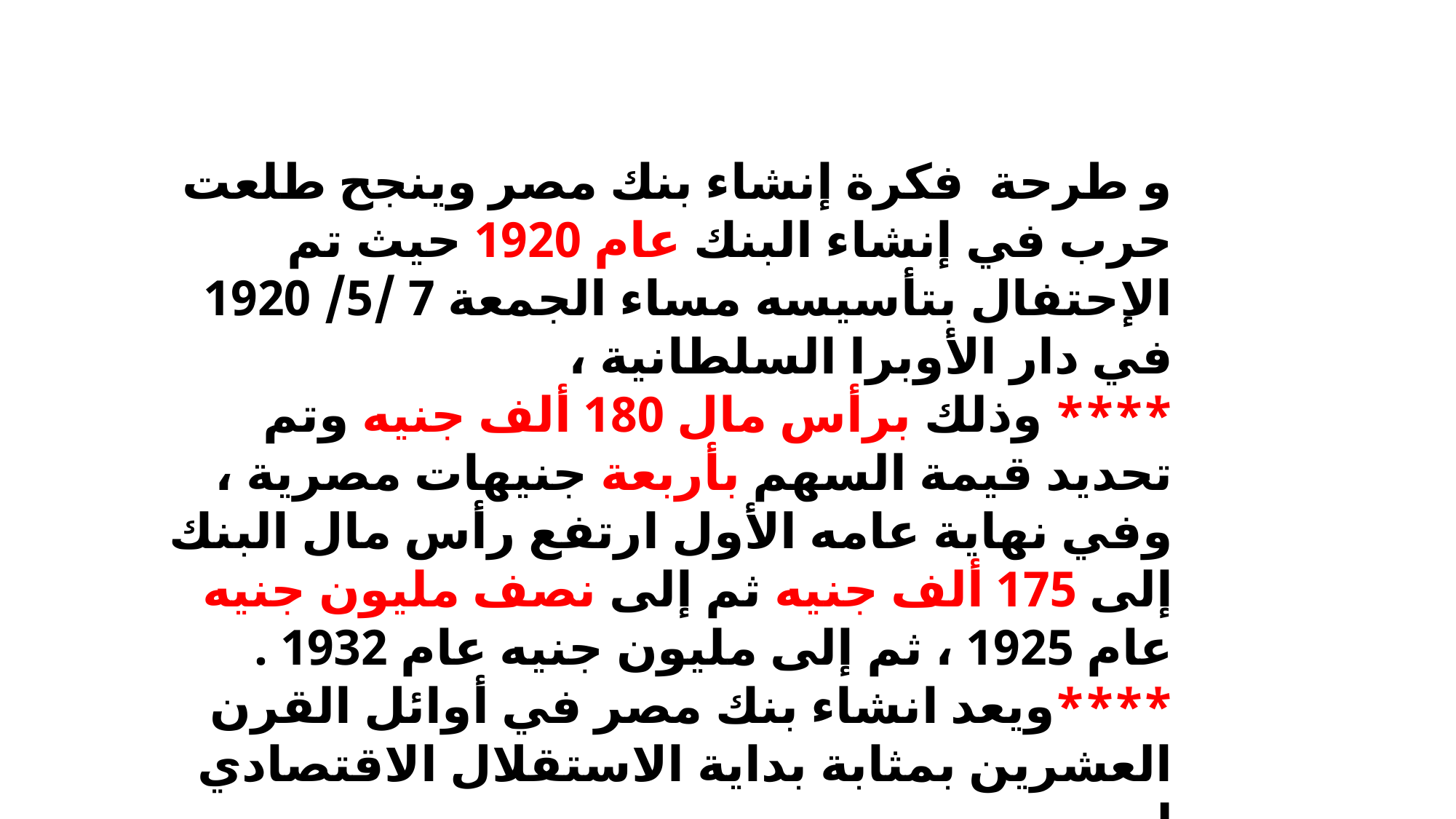

و طرحة  فكرة إنشاء بنك مصر وينجح طلعت حرب في إنشاء البنك عام 1920 حيث تم الإحتفال بتأسيسه مساء الجمعة 7 /5/ 1920 في دار الأوبرا السلطانية ،
**** وذلك برأس مال 180 ألف جنيه وتم تحديد قيمة السهم بأربعة جنيهات مصرية ، وفي نهاية عامه الأول ارتفع رأس مال البنك إلى 175 ألف جنيه ثم إلى نصف مليون جنيه عام 1925 ، ثم إلى مليون جنيه عام 1932 .
****ويعد انشاء بنك مصر في أوائل القرن العشرين بمثابة بداية الاستقلال الاقتصادي لمصر ،
***كما كانت ثورة 1919 م بداية الاستقلال السياسي .